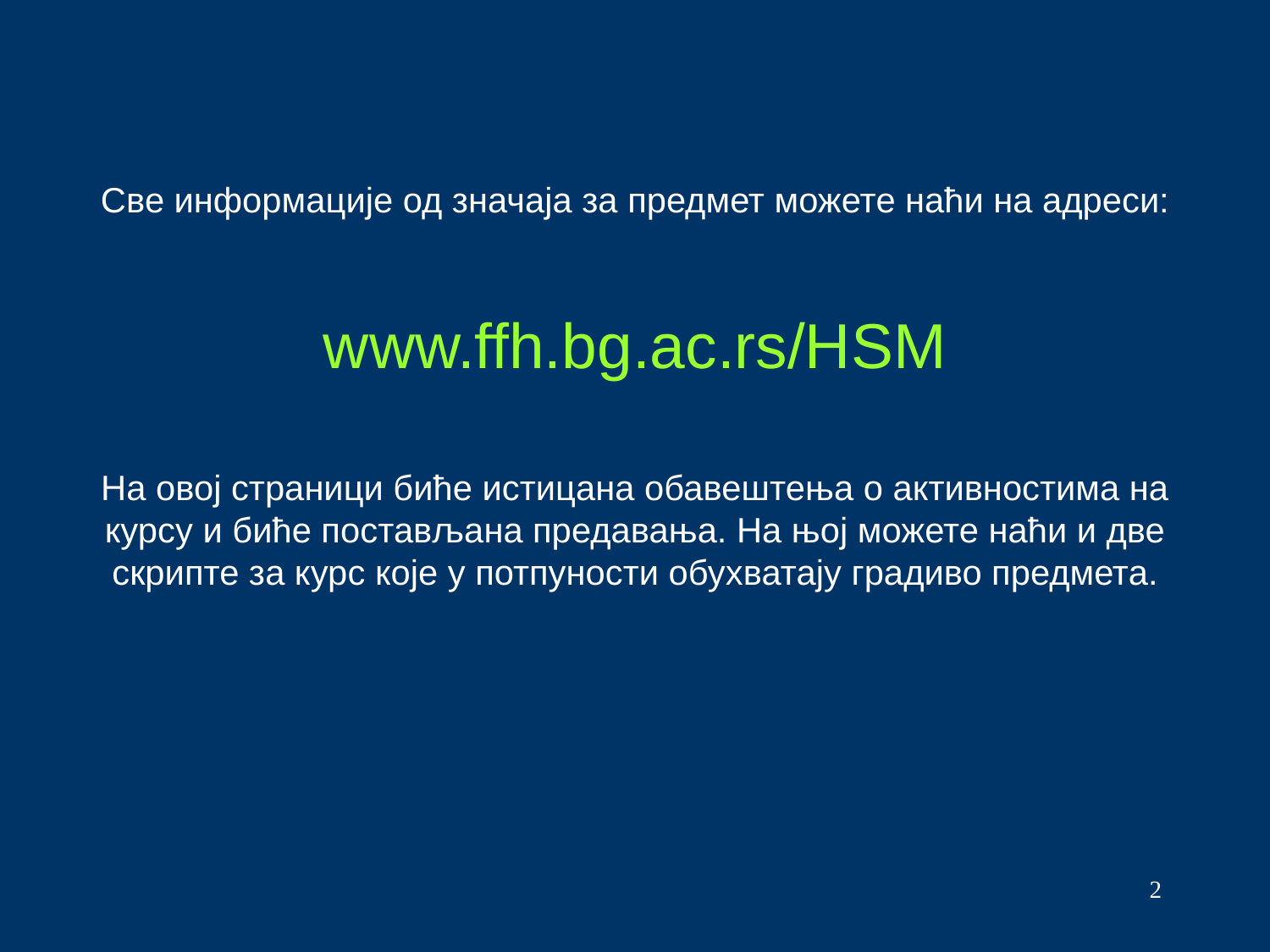

Све информације од значаја за предмет можете наћи на адреси:

www.ffh.bg.ac.rs/HSM

На овој страници биће истицана обавештења о активностима на курсу и биће постављана предавања. На њој можете наћи и две скрипте за курс које у потпуности обухватају градиво предмета.
2